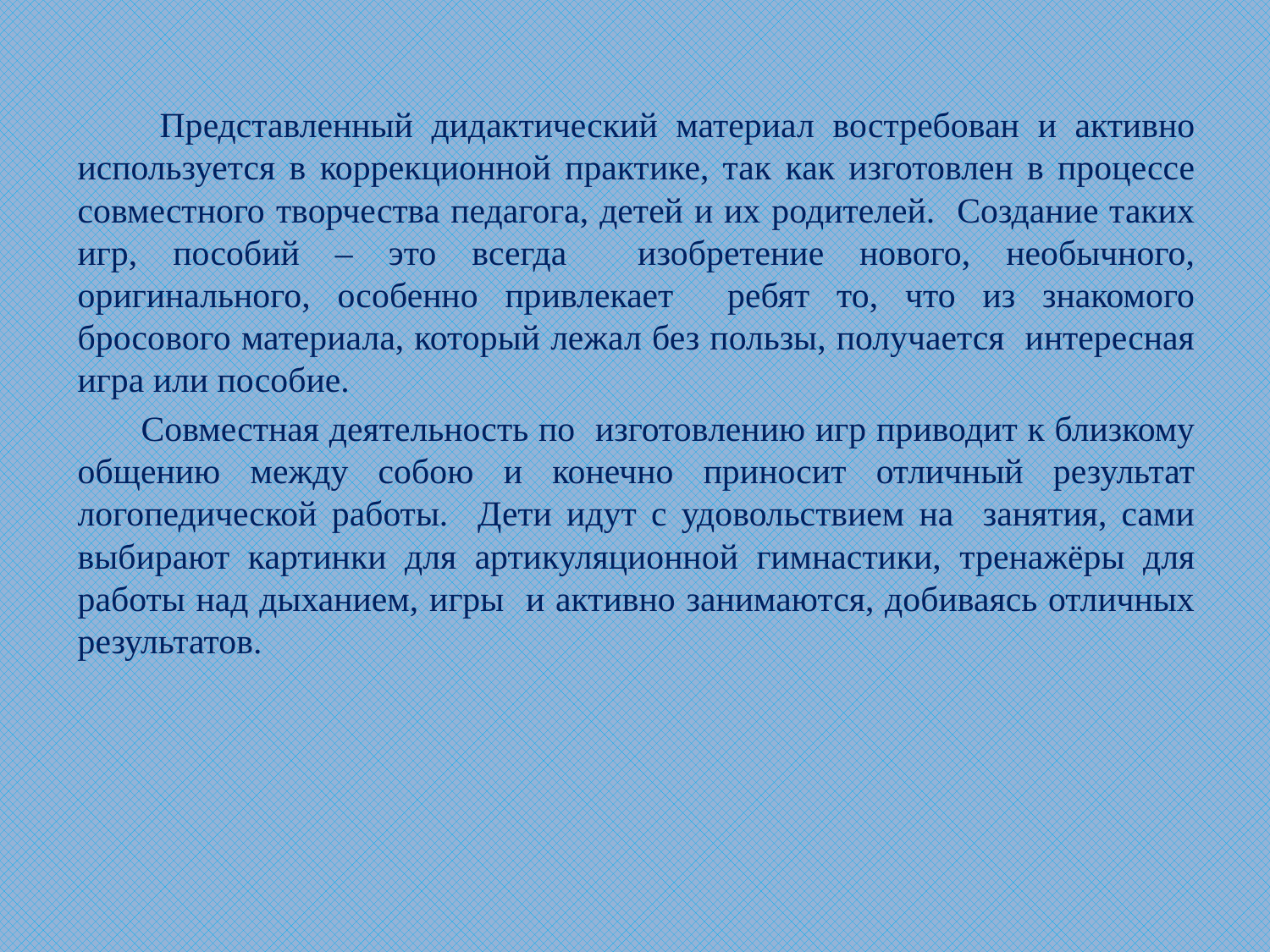

Представленный дидактический материал востребован и активно используется в коррекционной практике, так как изготовлен в процессе совместного творчества педагога, детей и их родителей.  Создание таких игр, пособий – это всегда  изобретение нового, необычного, оригинального, особенно привлекает  ребят то, что из знакомого бросового материала, который лежал без пользы, получается  интересная игра или пособие.
Совместная деятельность по  изготовлению игр приводит к близкому общению между собою и конечно приносит отличный результат логопедической работы.  Дети идут с удовольствием на  занятия, сами выбирают картинки для артикуляционной гимнастики, тренажёры для работы над дыханием, игры  и активно занимаются, добиваясь отличных результатов.